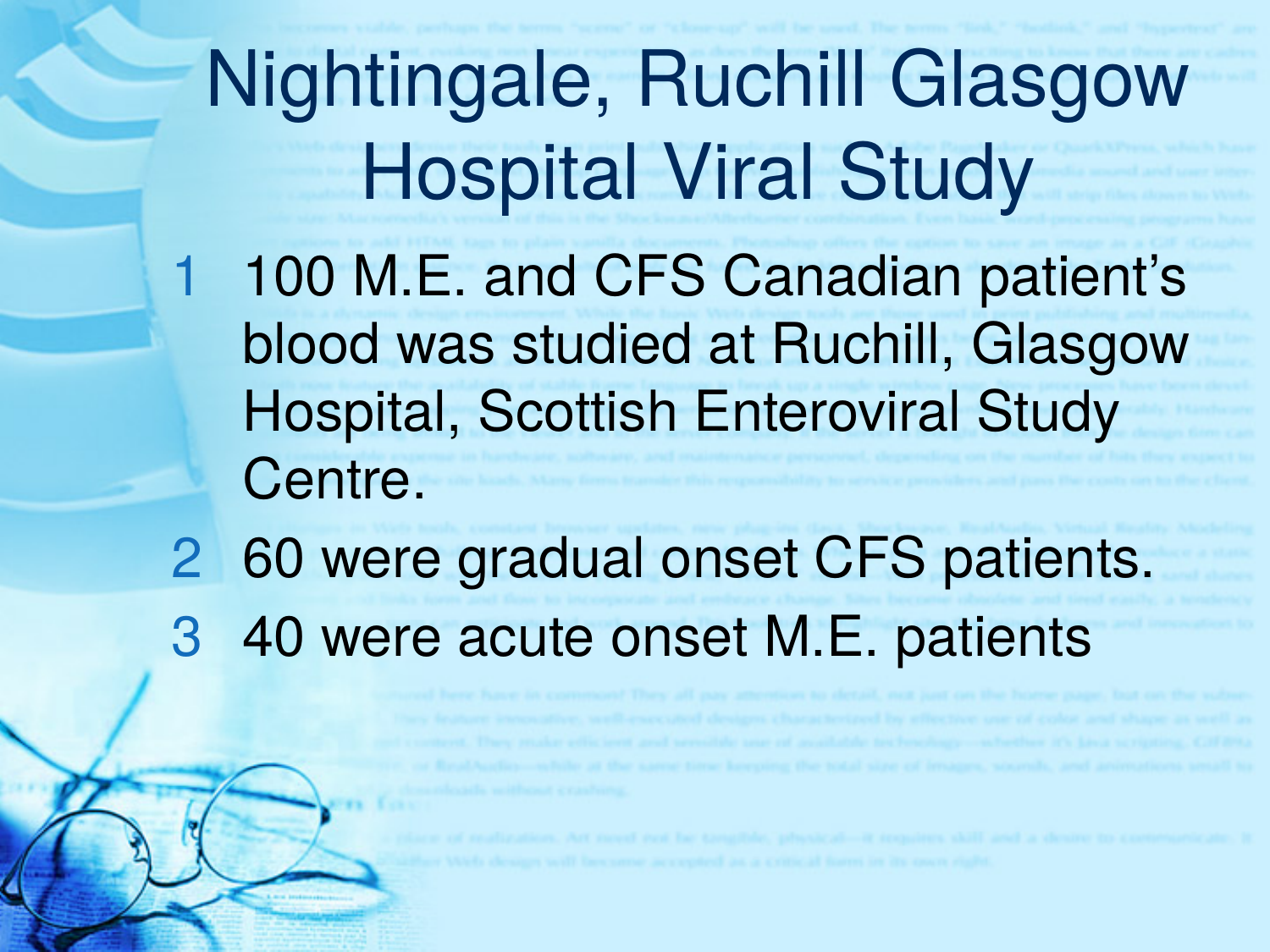

# Nightingale, Ruchill Glasgow Hospital Viral Study
100 M.E. and CFS Canadian patient’s blood was studied at Ruchill, Glasgow Hospital, Scottish Enteroviral Study Centre.
60 were gradual onset CFS patients.
40 were acute onset M.E. patients